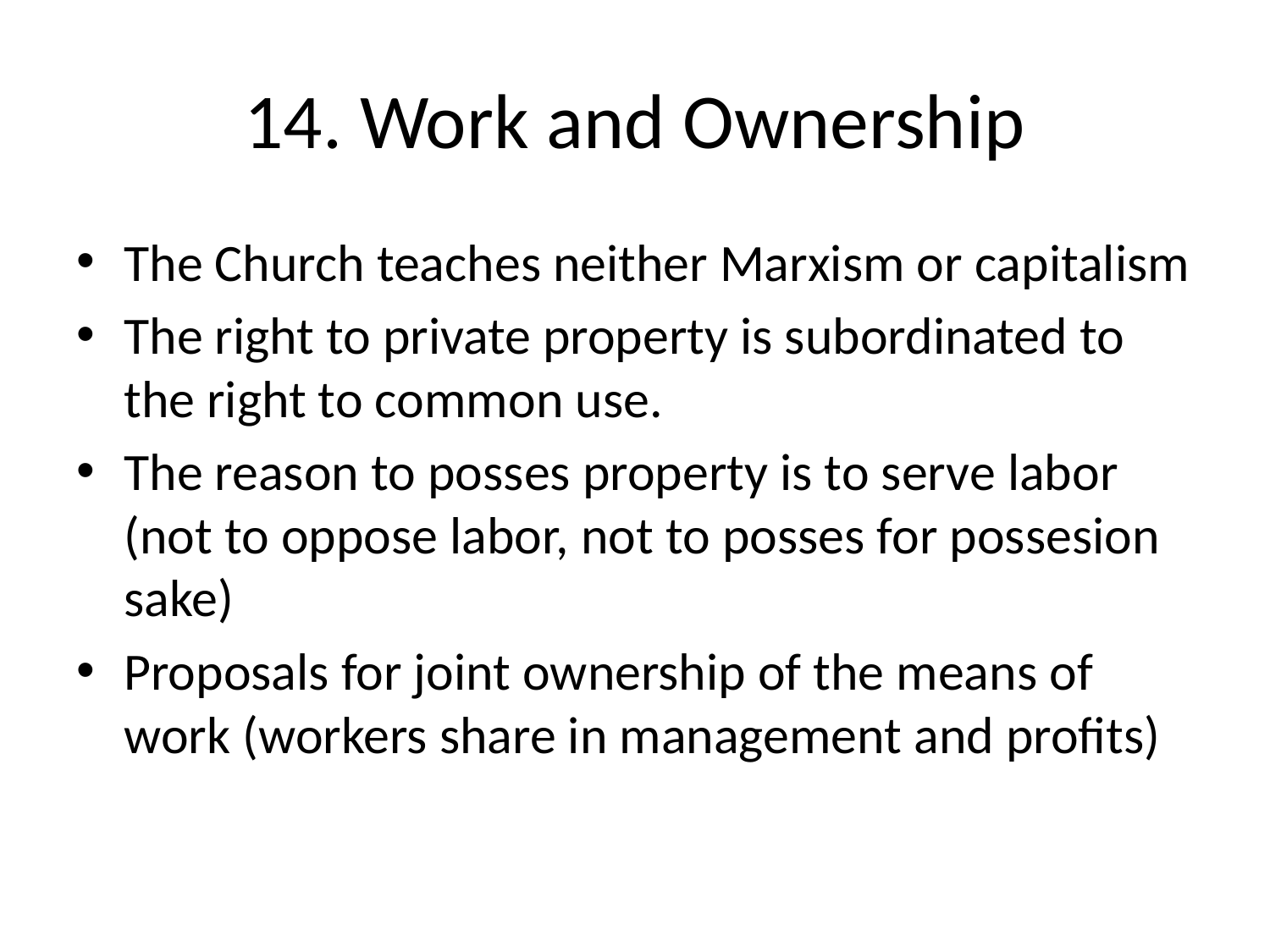

# 14. Work and Ownership
The Church teaches neither Marxism or capitalism
The right to private property is subordinated to the right to common use.
The reason to posses property is to serve labor (not to oppose labor, not to posses for possesion sake)
Proposals for joint ownership of the means of work (workers share in management and profits)